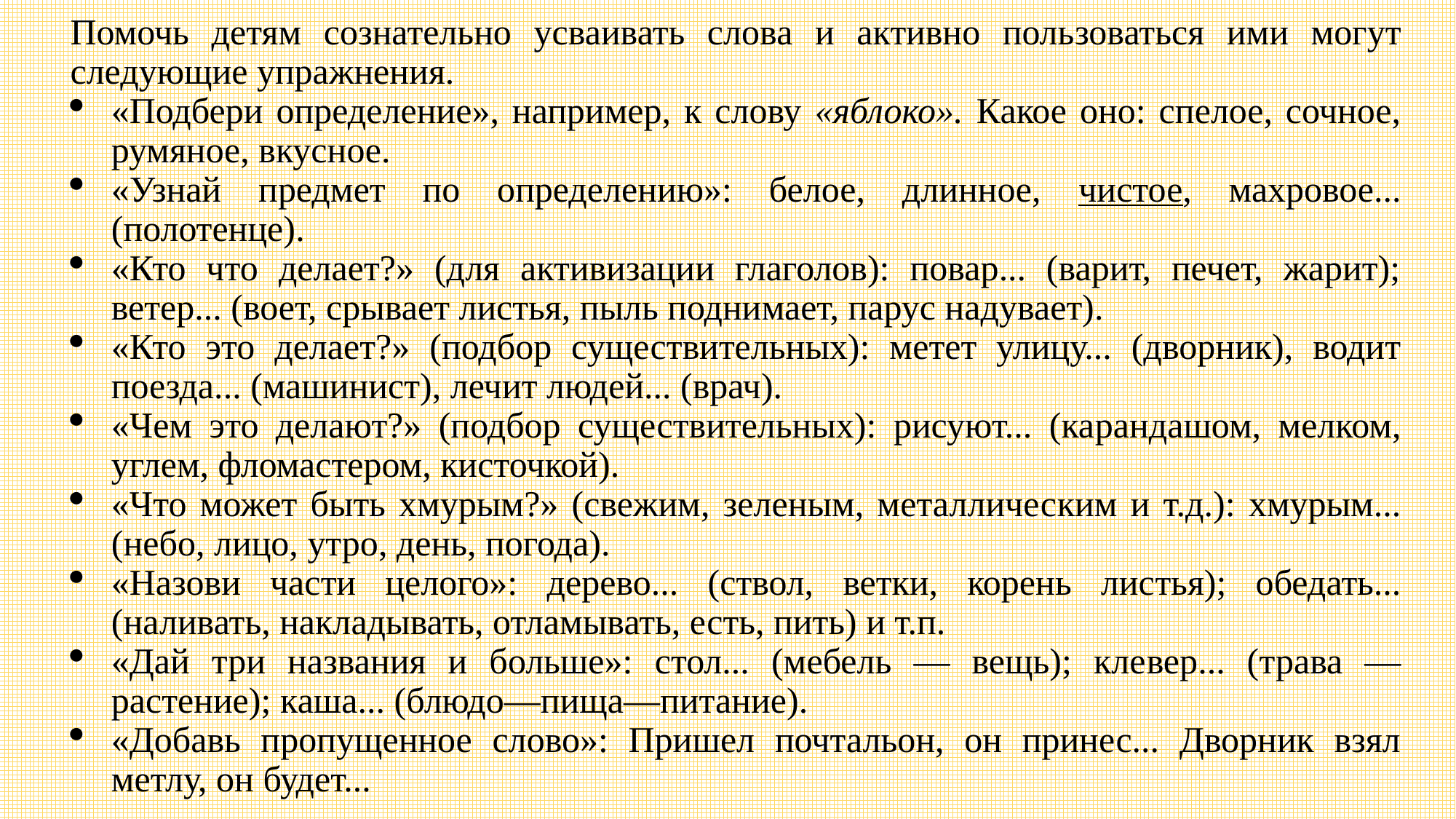

# Помочь детям сознательно усваивать слова и активно поль­зоваться ими могут следующие упражнения.
«Подбери определение», например, к слову «яблоко». Какое оно: спелое, сочное, румяное, вкусное.
«Узнай предмет по определению»: белое, длинное, чистое, ма­хровое... (полотенце).
«Кто что делает?» (для активизации глаголов): повар... (варит, печет, жарит); ветер... (воет, срывает листья, пыль подни­мает, парус надувает).
«Кто это делает?» (подбор существительных): метет улицу... (дворник), водит поезда... (машинист), лечит людей... (врач).
«Чем это делают?» (подбор существительных): рисуют... (ка­рандашом, мелком, углем, фломастером, кисточкой).
«Что может быть хмурым?» (свежим, зеленым, металличес­ким и т.д.): хмурым... (небо, лицо, утро, день, погода).
«Назови части целого»: дерево... (ствол, ветки, корень лис­тья); обедать... (наливать, накладывать, отламывать, есть, пить) и т.п.
«Дай три названия и больше»: стол... (мебель — вещь); кле­вер... (трава — растение); каша... (блюдо—пища—питание).
«Добавь пропущенное слово»: Пришел почтальон, он принес... Дворник взял метлу, он будет...